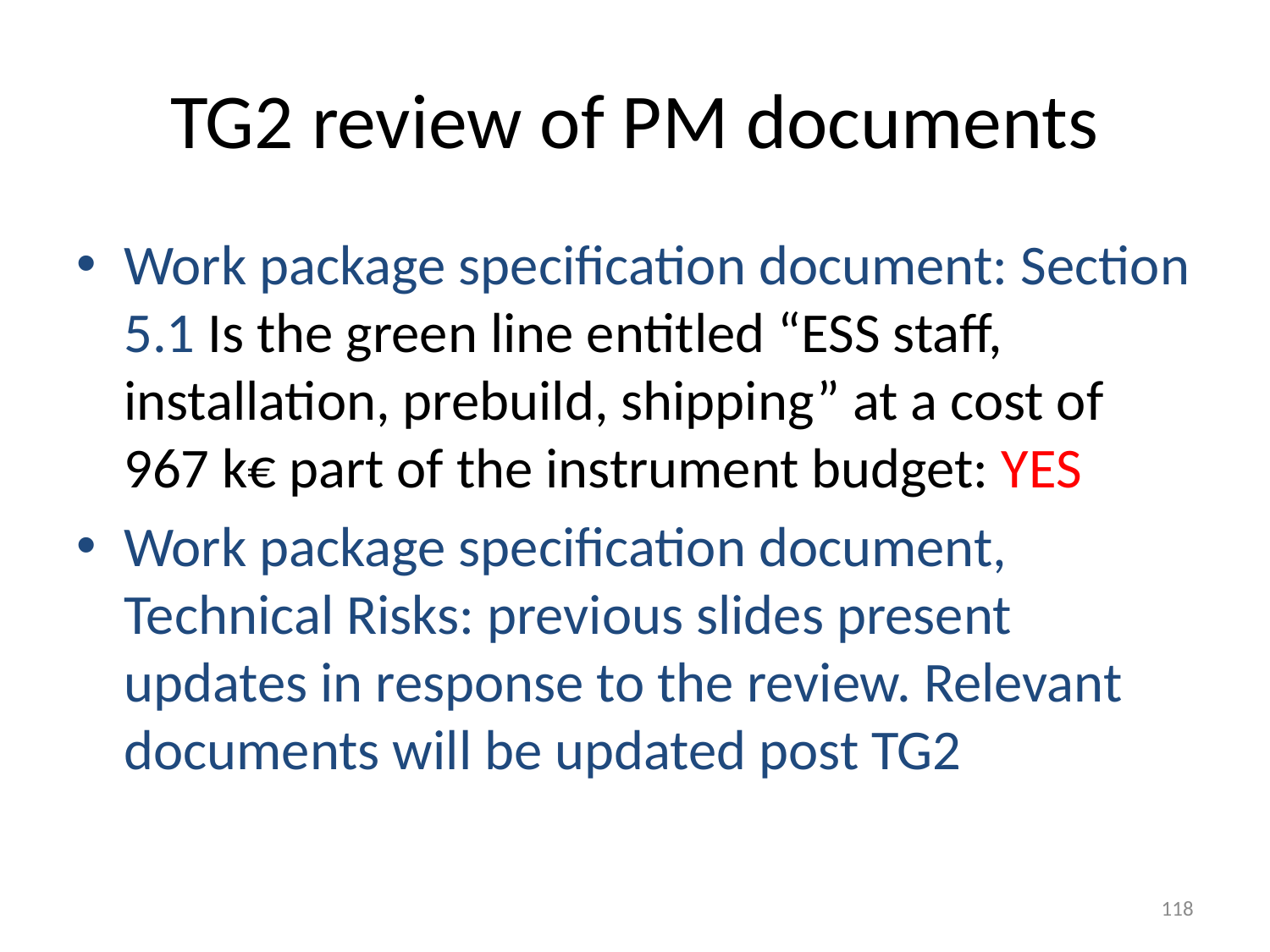

# TG2 review of PM documents
Work package specification document: Section 5.1 Is the green line entitled “ESS staff, installation, prebuild, shipping” at a cost of 967 k€ part of the instrument budget: YES
Work package specification document, Technical Risks: previous slides present updates in response to the review. Relevant documents will be updated post TG2

118